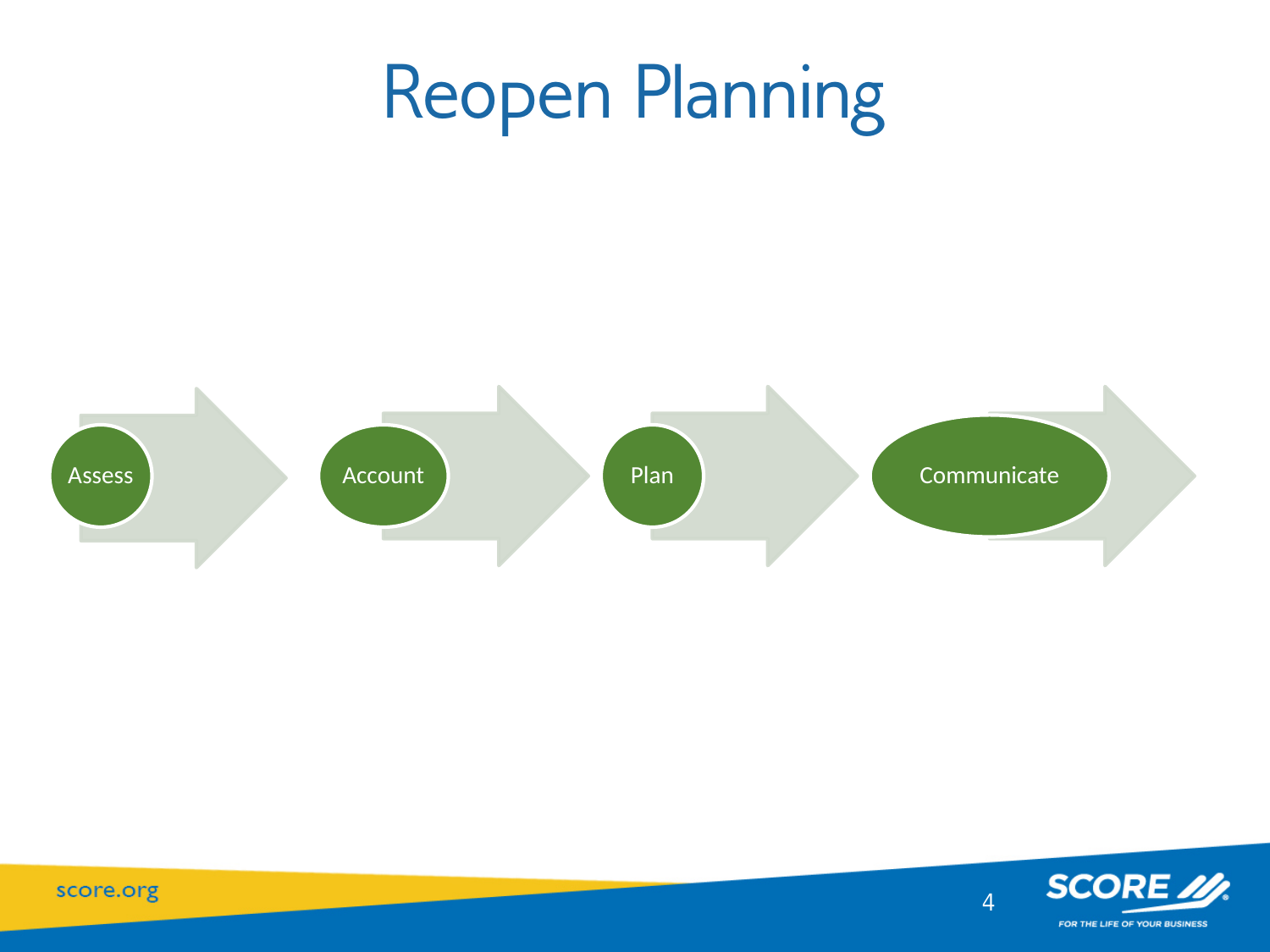

# Reopen Planning

Assess

Account

Plan
Communicate